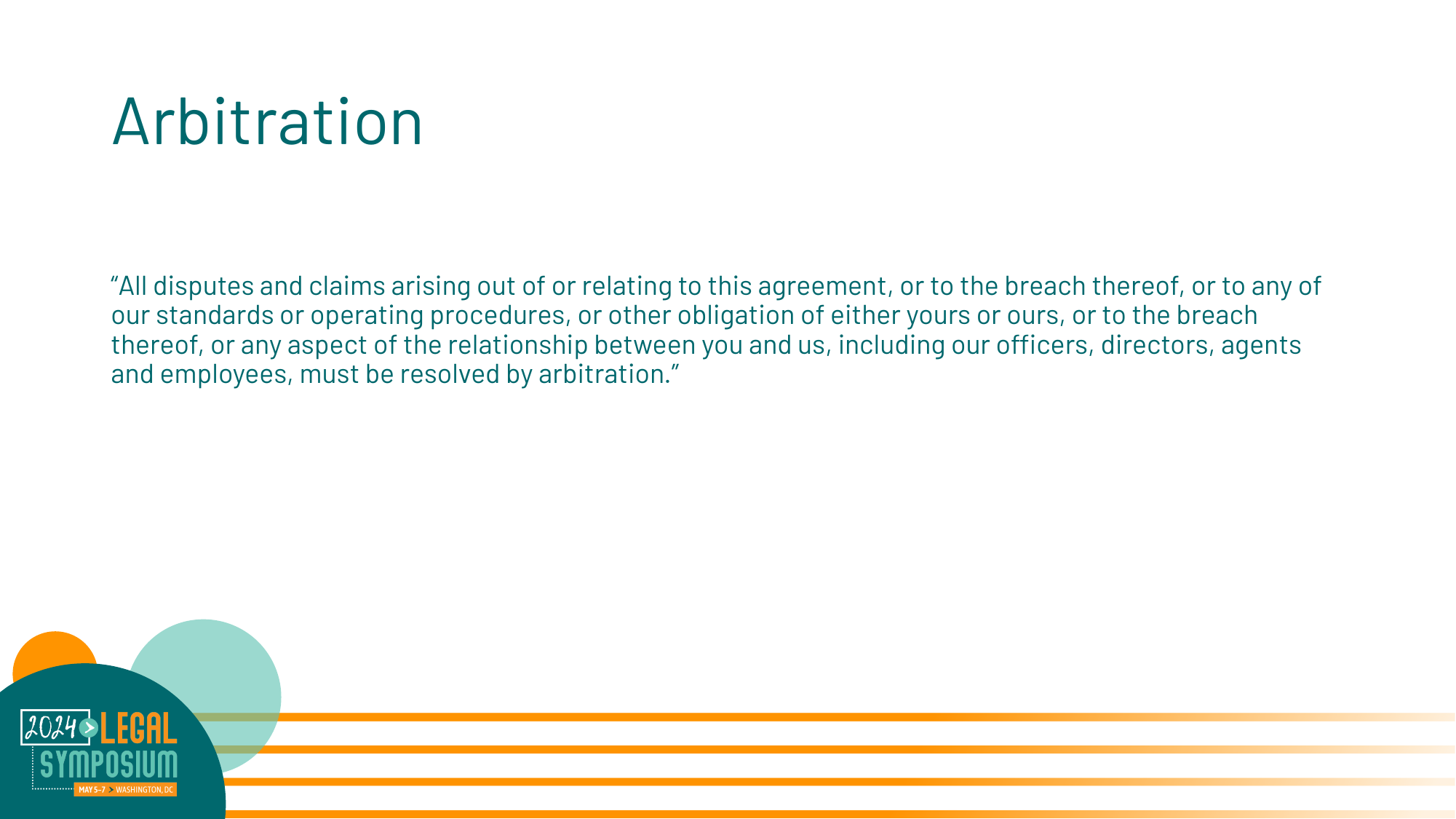

# Arbitration

“All disputes and claims arising out of or relating to this agreement, or to the breach thereof, or to any of our standards or operating procedures, or other obligation of either yours or ours, or to the breach thereof, or any aspect of the relationship between you and us, including our officers, directors, agents and employees, must be resolved by arbitration.”